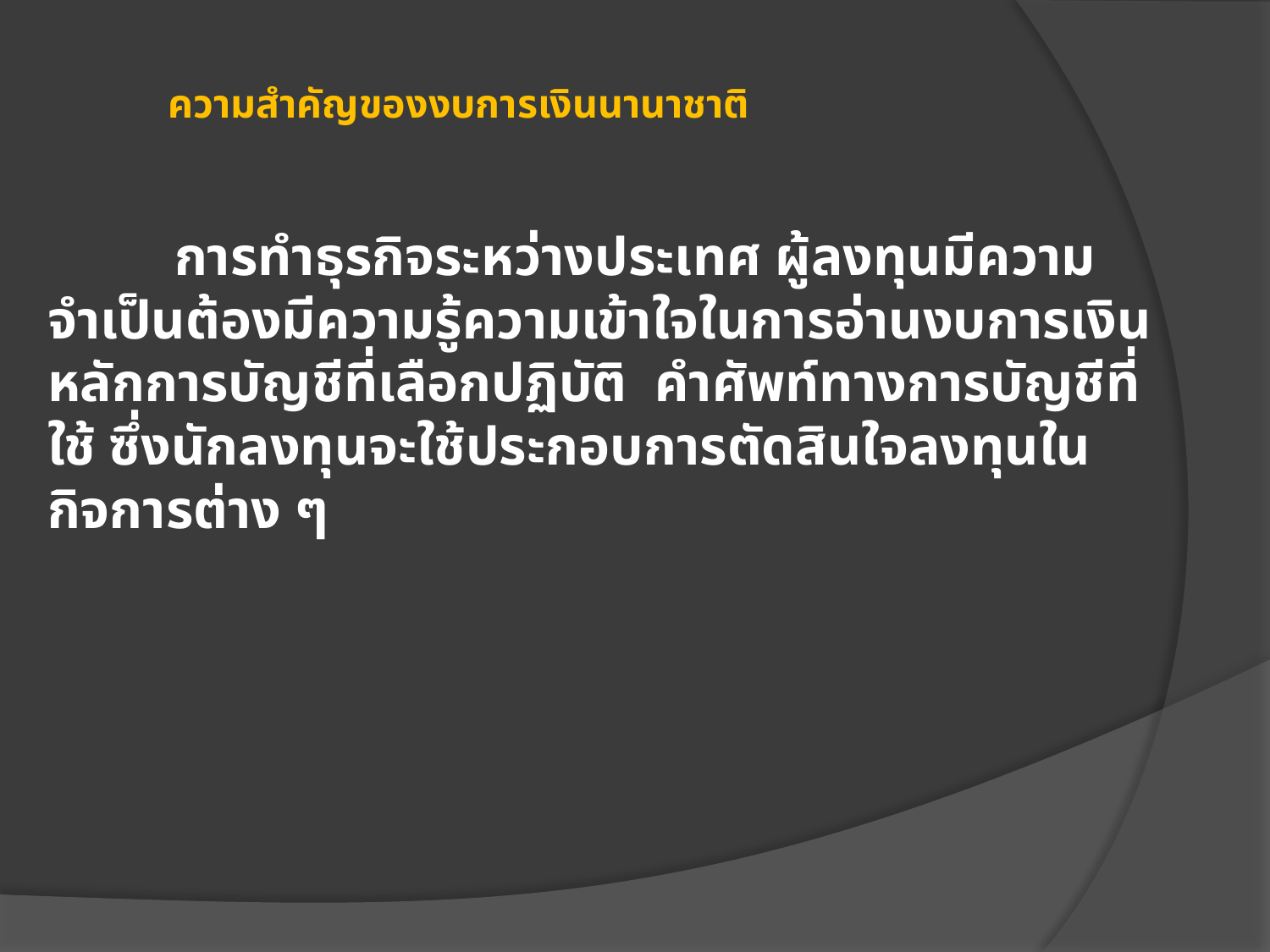

# ความสำคัญของงบการเงินนานาชาติ
	การทำธุรกิจระหว่างประเทศ ผู้ลงทุนมีความจำเป็นต้องมีความรู้ความเข้าใจในการอ่านงบการเงิน หลักการบัญชีที่เลือกปฏิบัติ  คำศัพท์ทางการบัญชีที่ใช้ ซึ่งนักลงทุนจะใช้ประกอบการตัดสินใจลงทุนในกิจการต่าง ๆ